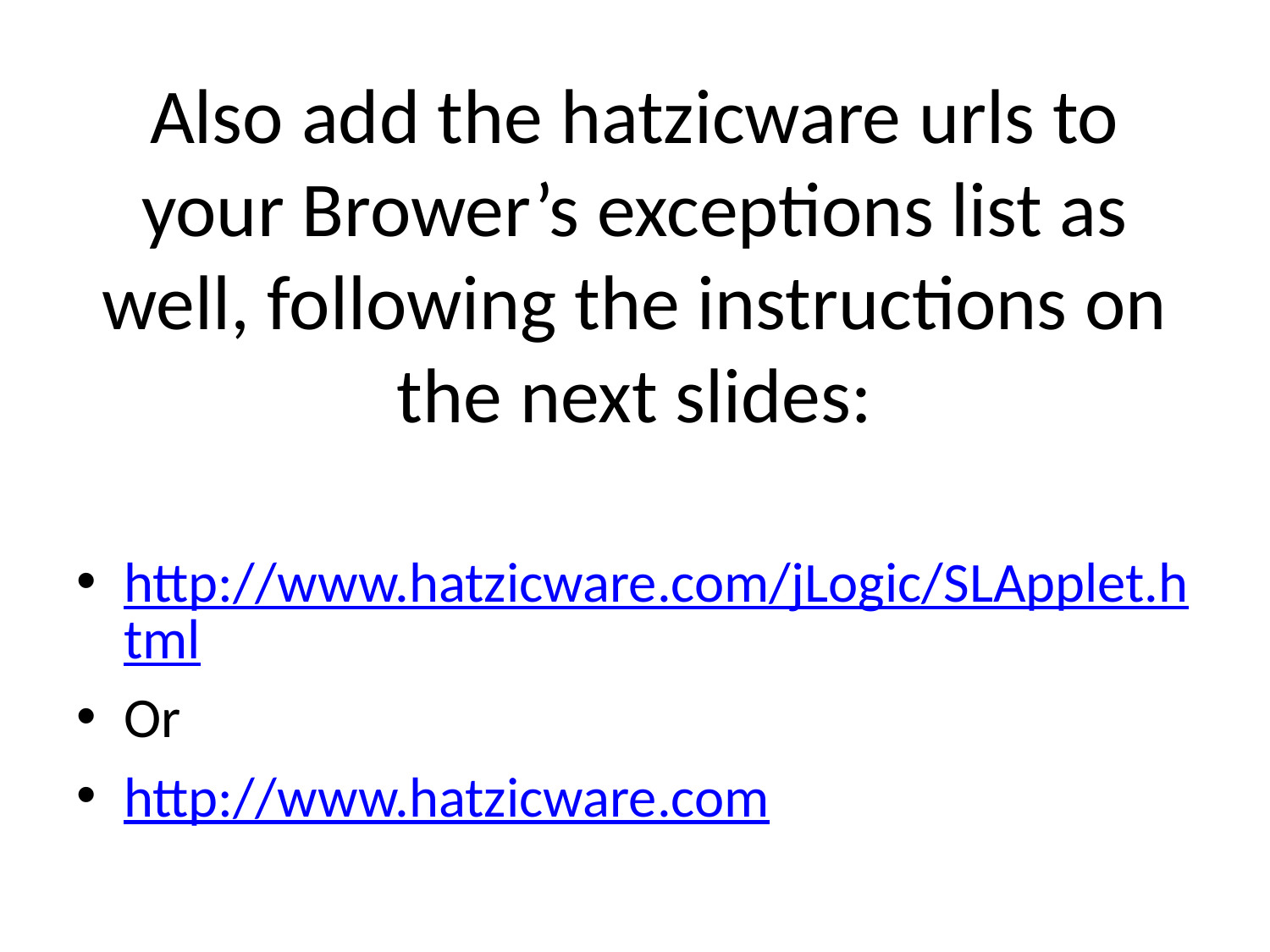

# Also add the hatzicware urls to your Brower’s exceptions list as well, following the instructions on the next slides:
http://www.hatzicware.com/jLogic/SLApplet.html
Or
http://www.hatzicware.com